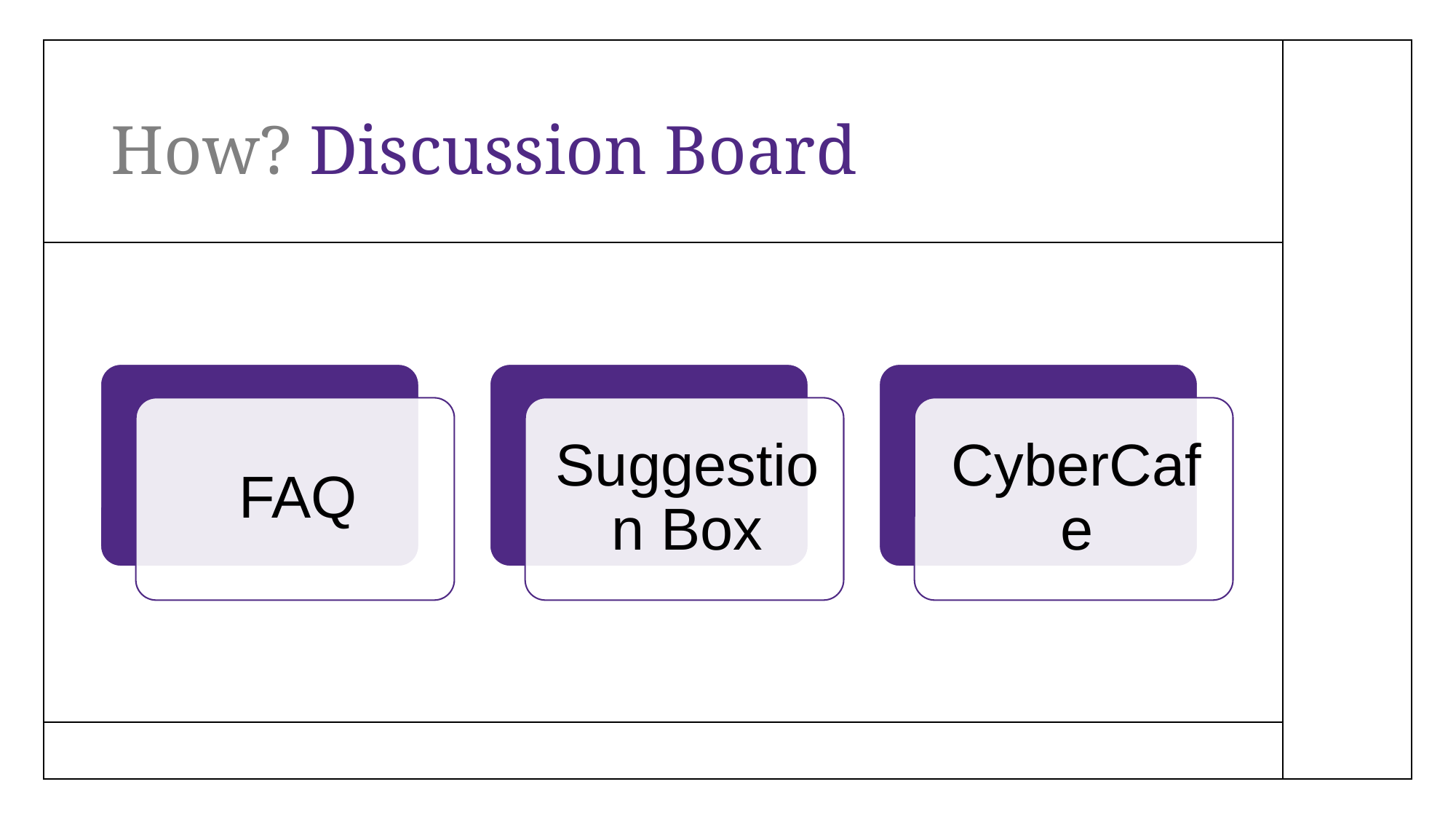

# How? Discussion Board
FAQ
Suggestion Box
CyberCafe